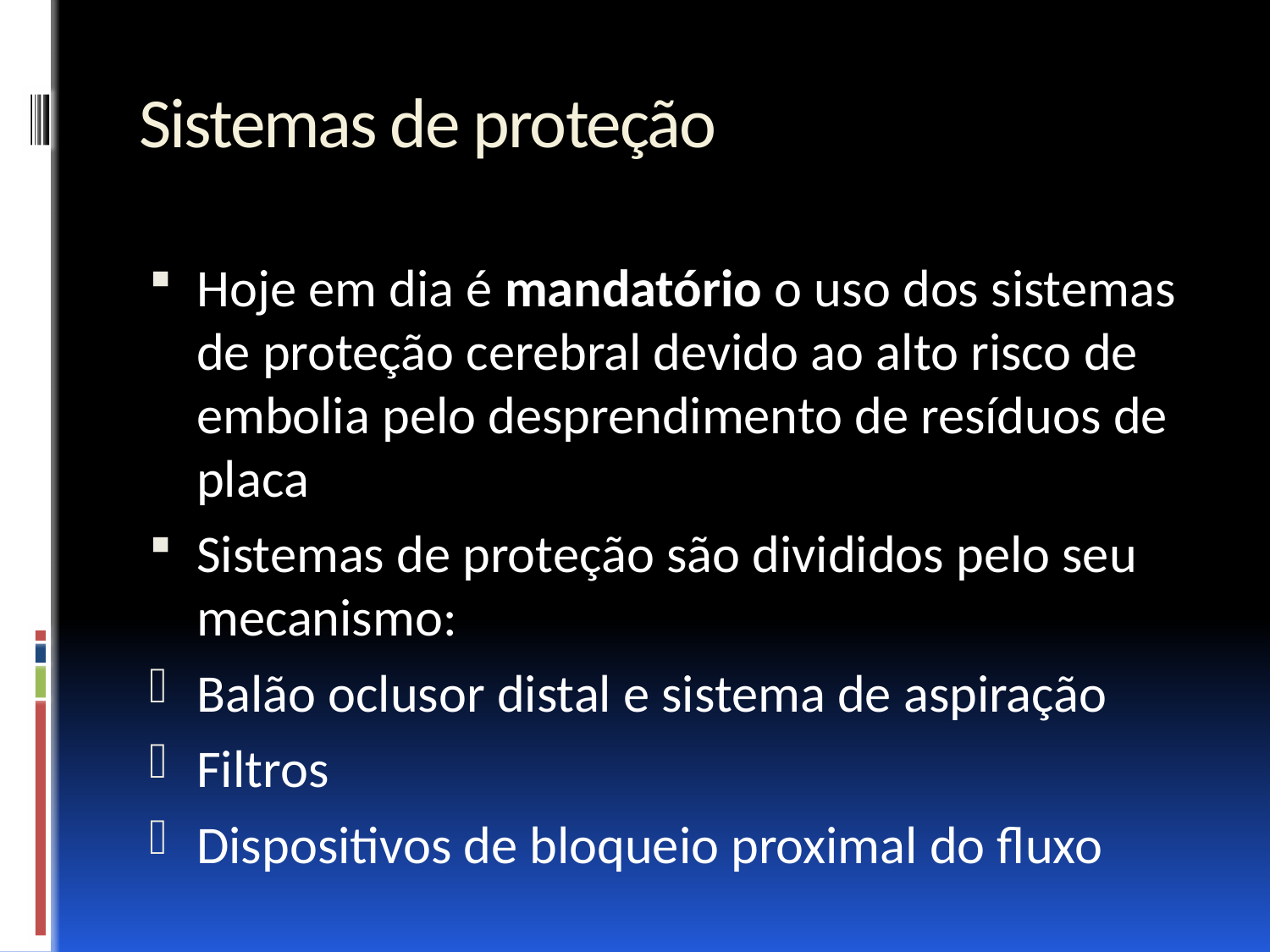

# Sistemas de proteção
Hoje em dia é mandatório o uso dos sistemas de proteção cerebral devido ao alto risco de embolia pelo desprendimento de resíduos de placa
Sistemas de proteção são divididos pelo seu mecanismo:
Balão oclusor distal e sistema de aspiração
Filtros
Dispositivos de bloqueio proximal do fluxo